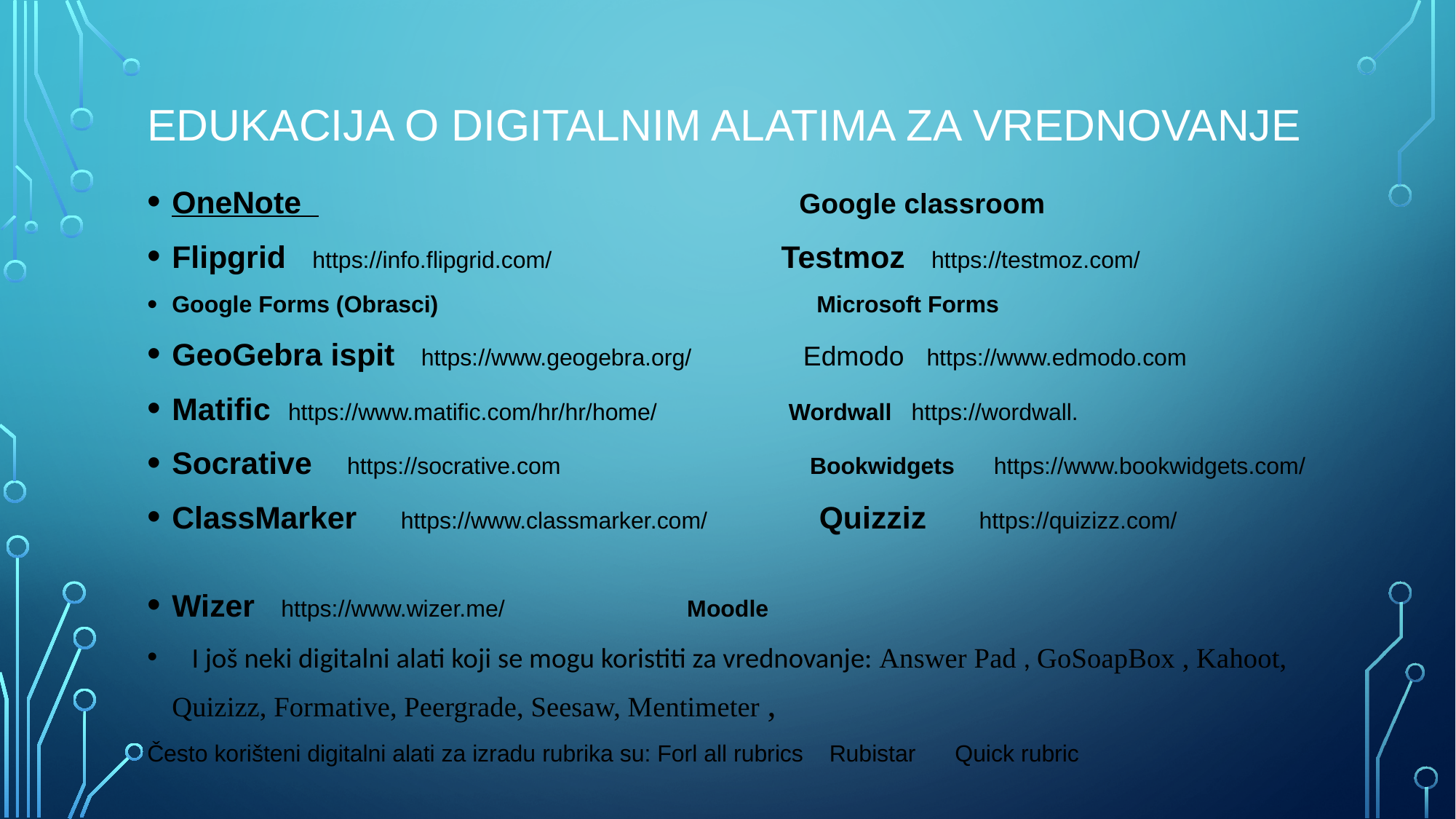

# Edukacija o DIGITALNIM ALATIMA ZA VREDNOVANJE
OneNote                                                         Google classroom
Flipgrid   https://info.flipgrid.com/                                   Testmoz   https://testmoz.com/
Google Forms (Obrasci)                                                          Microsoft Forms
GeoGebra ispit   https://www.geogebra.org/                 Edmodo   https://www.edmodo.com
Matific  https://www.matific.com/hr/hr/home/                    Wordwall   https://wordwall.
Socrative    https://socrative.com                                      Bookwidgets      https://www.bookwidgets.com/
ClassMarker     https://www.classmarker.com/                 Quizziz      https://quizizz.com/
Wizer   https://www.wizer.me/                     		    Moodle
   I još neki digitalni alati koji se mogu koristiti za vrednovanje: Answer Pad , GoSoapBox , Kahoot, Quizizz, Formative, Peergrade, Seesaw, Mentimeter ,
Često korišteni digitalni alati za izradu rubrika su: Forl all rubrics    Rubistar      Quick rubric